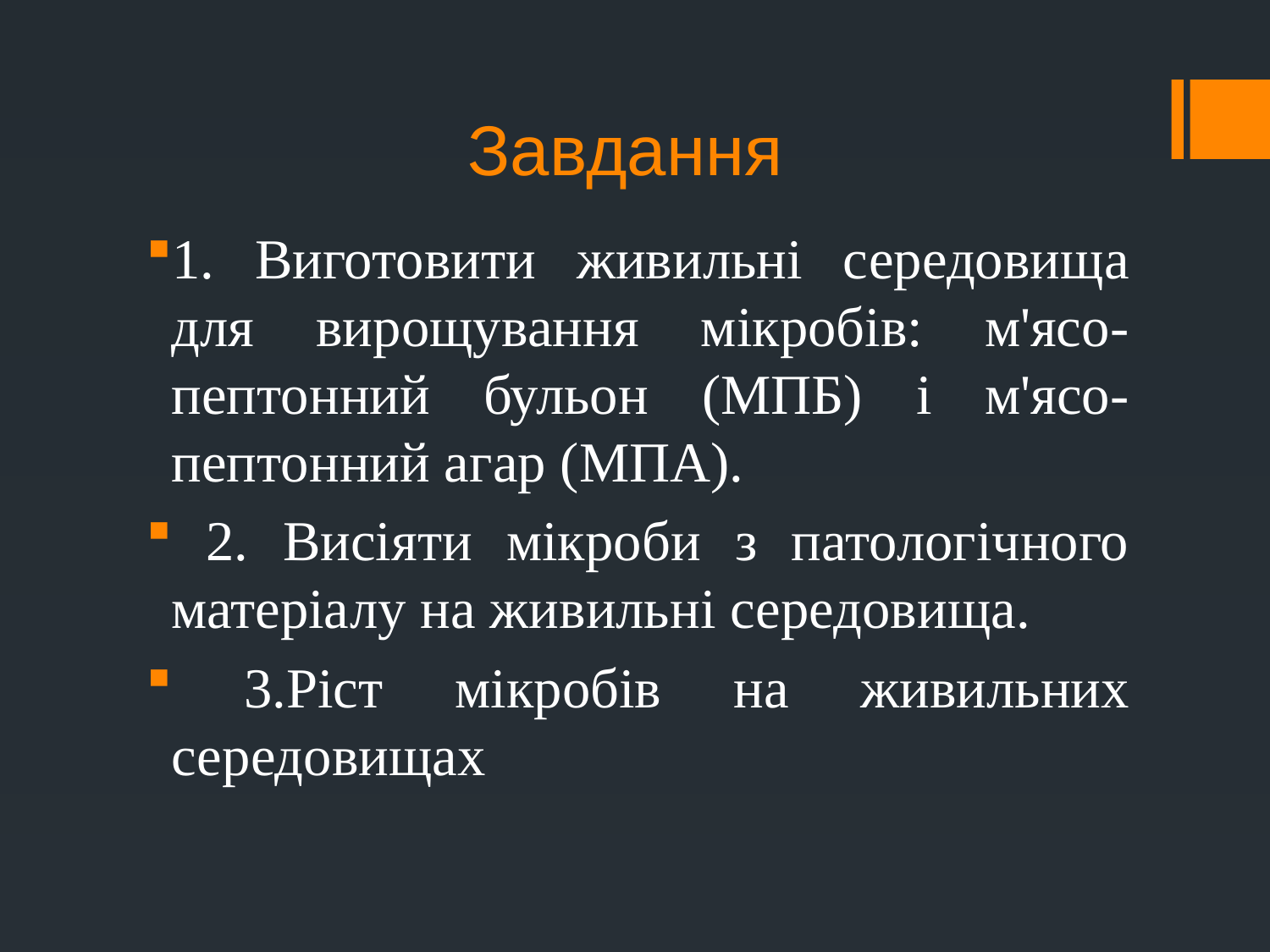

# Завдання
1. Виготовити живильні середовища для вирощування мікробів: м'ясо-пептонний бульон (МПБ) і м'ясо-пептонний агар (МПА).
 2. Висіяти мікроби з патологічного матеріалу на живильні середовища.
 3.Ріст мікробів на живильних середовищах